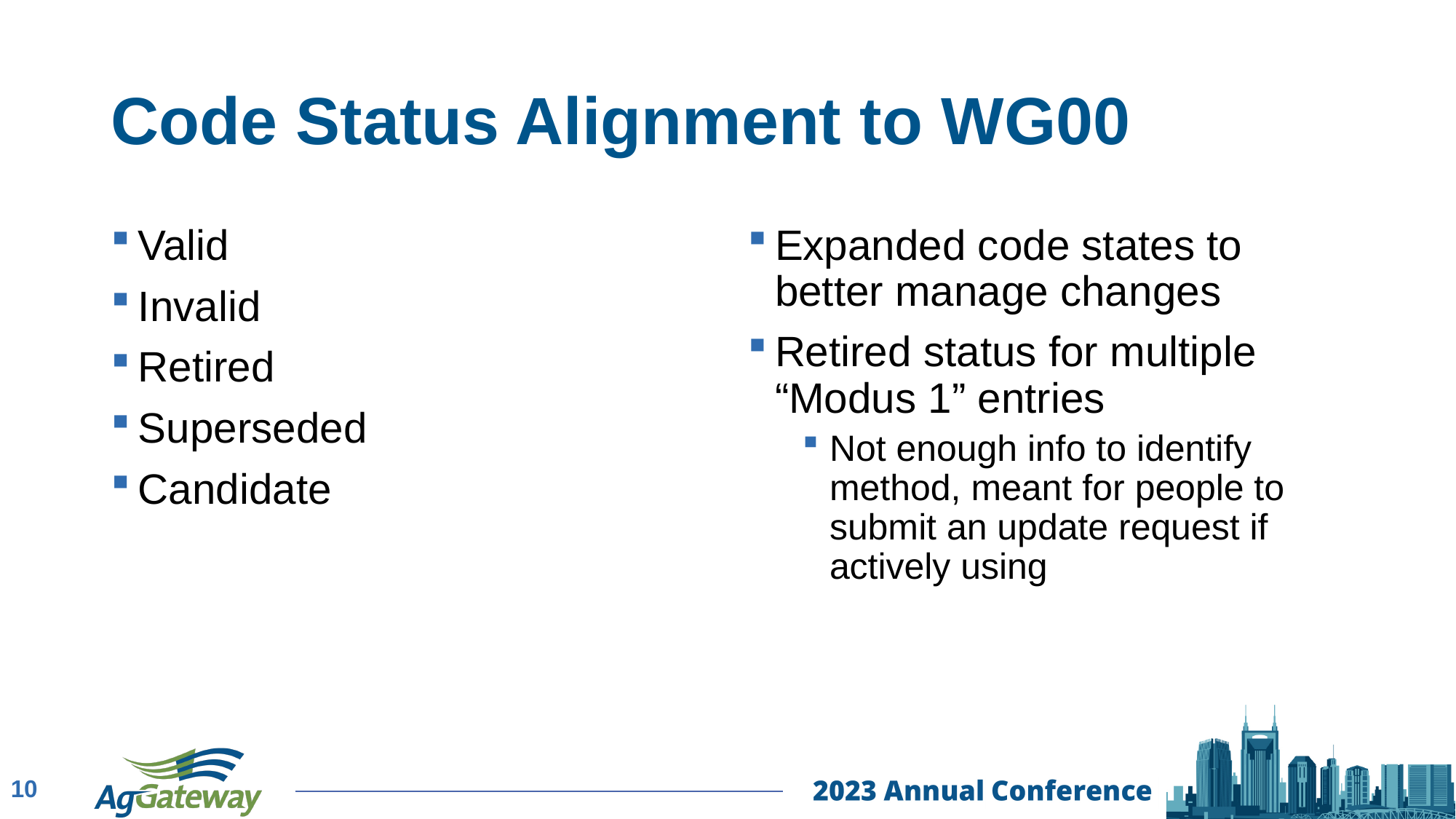

# Code Status Alignment to WG00
Valid
Invalid
Retired
Superseded
Candidate
Expanded code states to better manage changes
Retired status for multiple “Modus 1” entries
Not enough info to identify method, meant for people to submit an update request if actively using
10